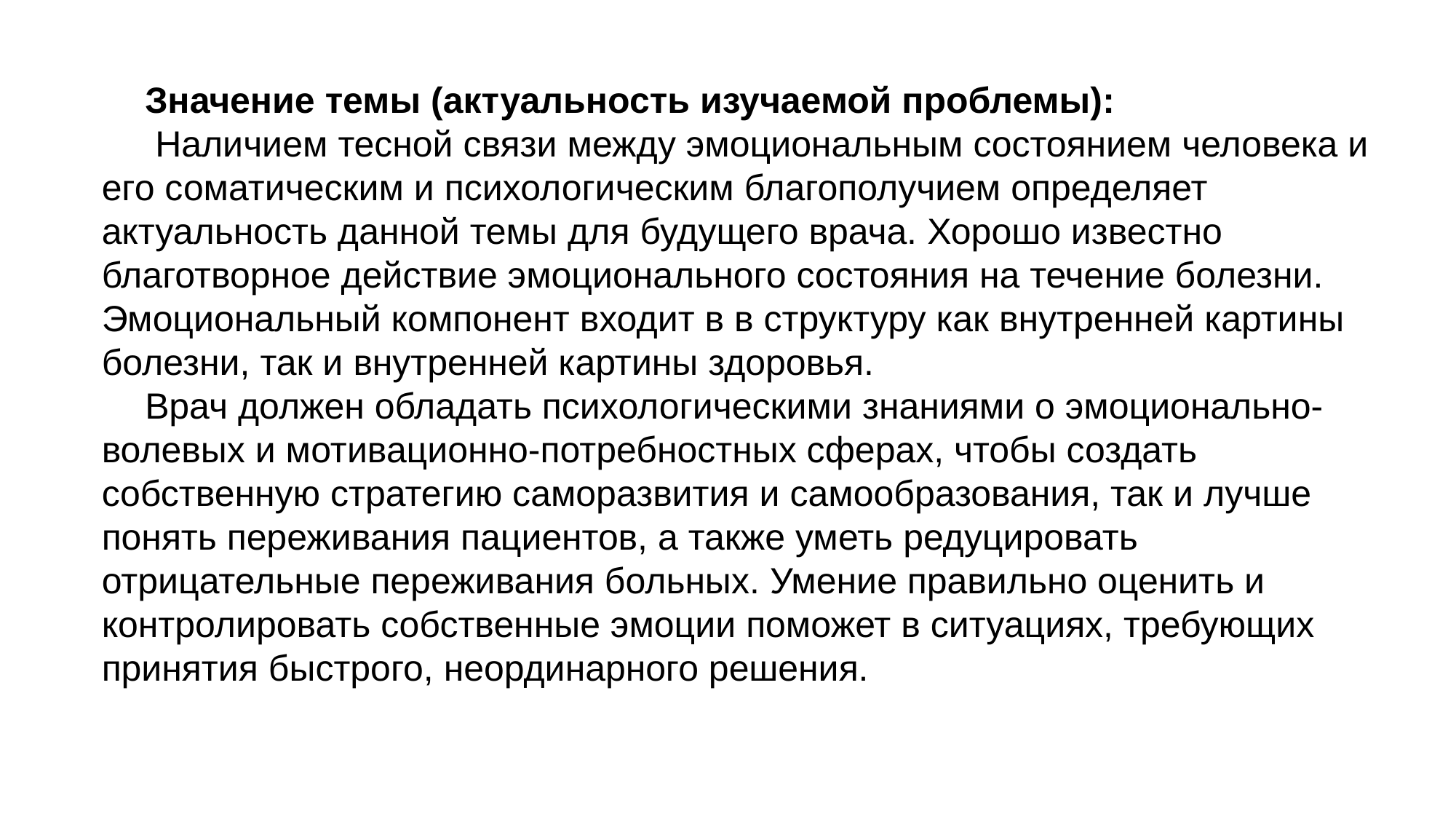

Значение темы (актуальность изучаемой проблемы):
 Наличием тесной связи между эмоциональным состоянием человека и его соматическим и психологическим благополучием определяет актуальность данной темы для будущего врача. Хорошо известно благотворное действие эмоционального состояния на течение болезни. Эмоциональный компонент входит в в структуру как внутренней картины болезни, так и внутренней картины здоровья.
Врач должен обладать психологическими знаниями о эмоционально-волевых и мотивационно-потребностных сферах, чтобы создать собственную стратегию саморазвития и самообразования, так и лучше понять переживания пациентов, а также уметь редуцировать отрицательные переживания больных. Умение правильно оценить и контролировать собственные эмоции поможет в ситуациях, требующих принятия быстрого, неординарного решения.